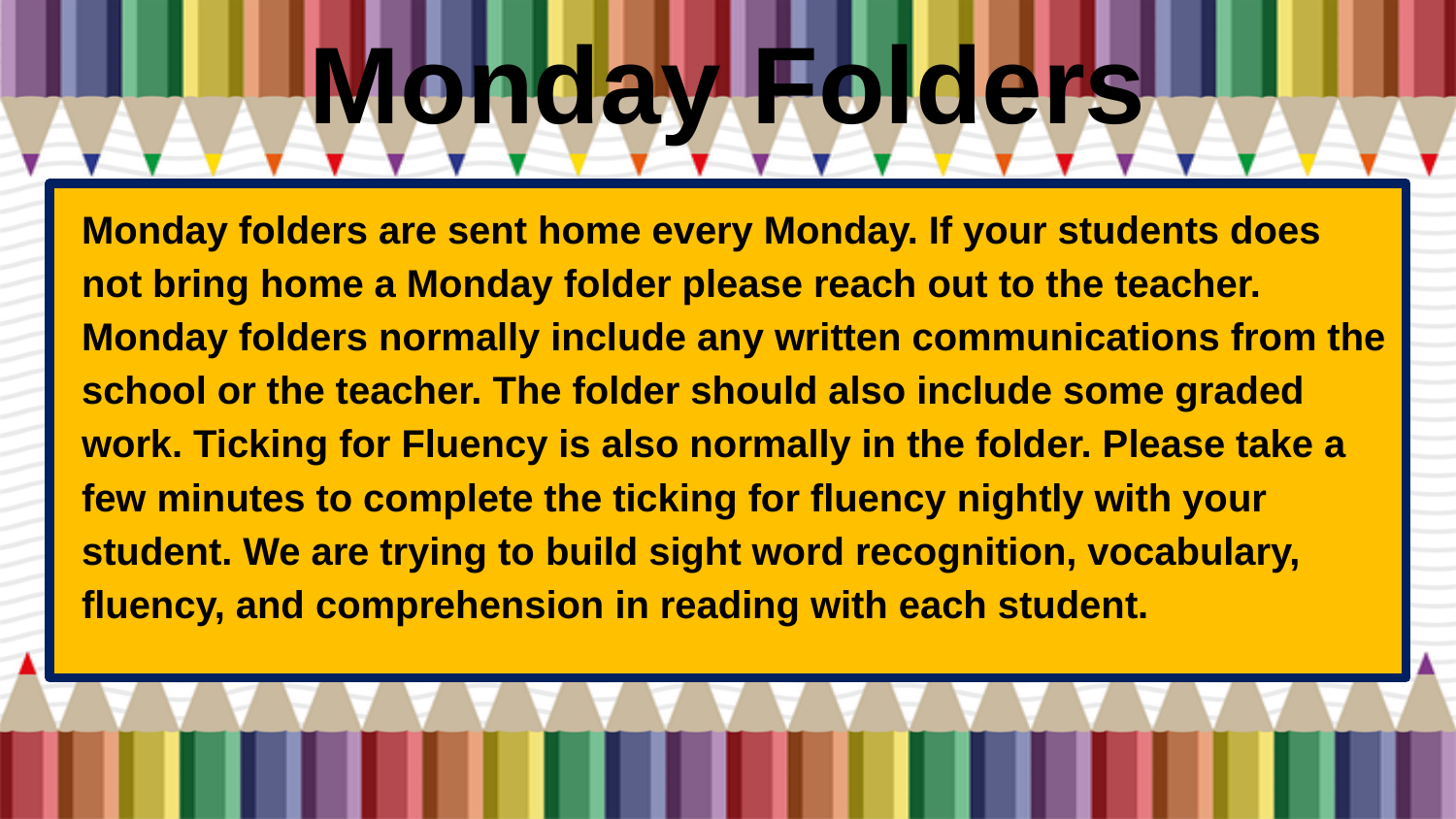

# Monday Folders
Monday folders are sent home every Monday. If your students does not bring home a Monday folder please reach out to the teacher. Monday folders normally include any written communications from the school or the teacher. The folder should also include some graded work. Ticking for Fluency is also normally in the folder. Please take a few minutes to complete the ticking for fluency nightly with your student. We are trying to build sight word recognition, vocabulary, fluency, and comprehension in reading with each student.